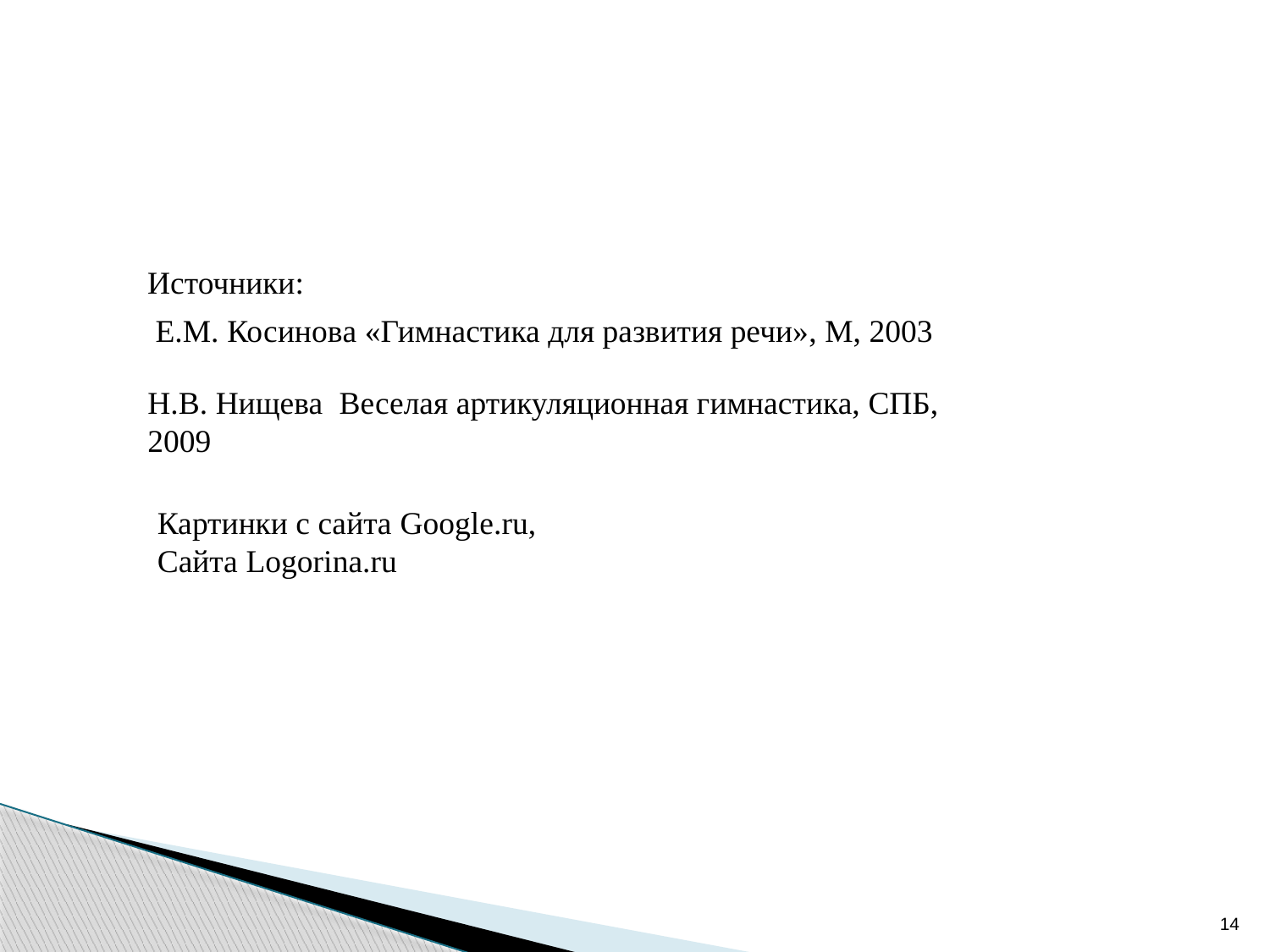

Источники:
 Е.М. Косинова «Гимнастика для развития речи», М, 2003
Н.В. Нищева  Веселая артикуляционная гимнастика, СПБ, 2009
Картинки с сайта Google.ru,
Сайта Logorina.ru
14